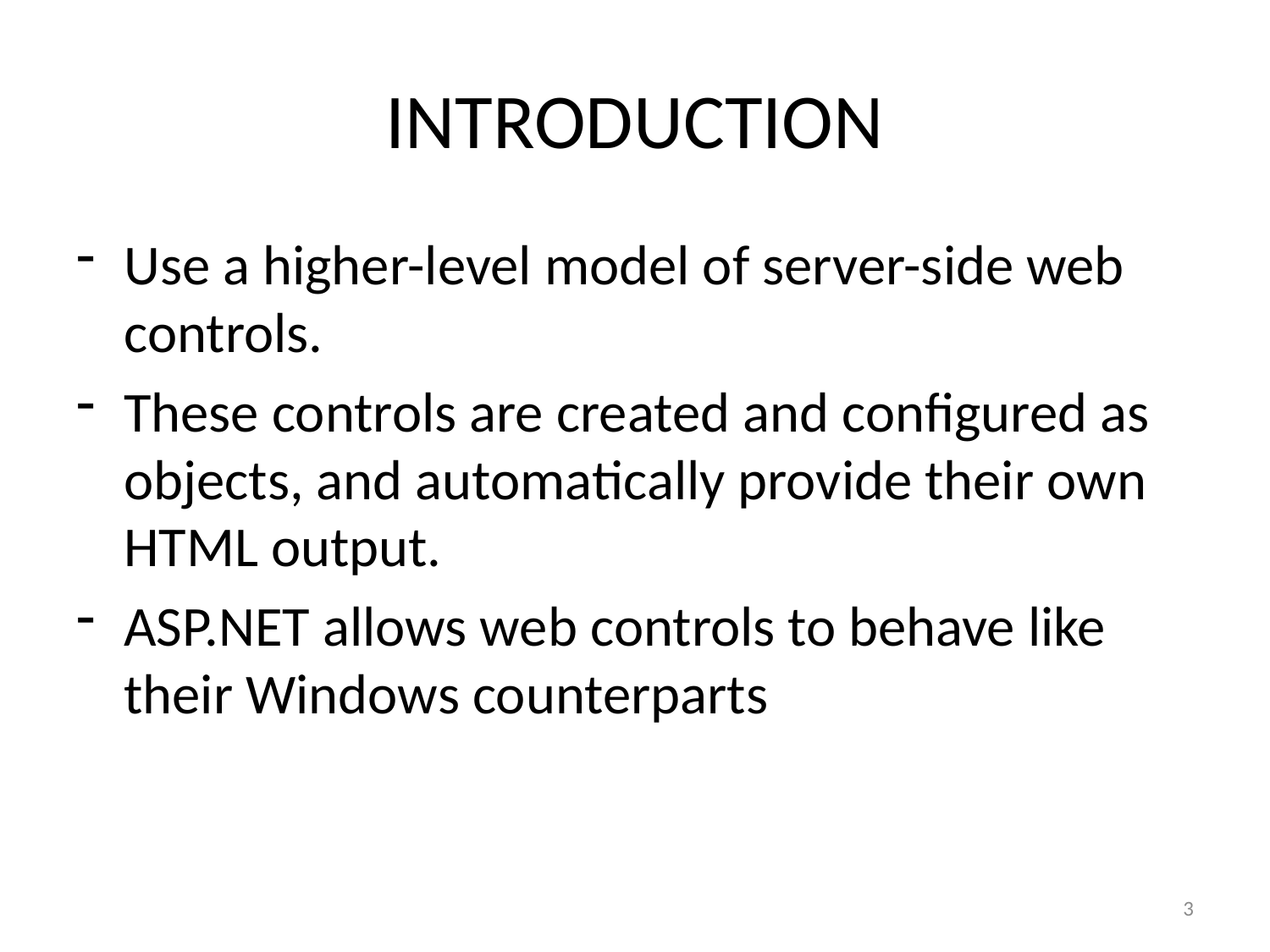

# INTRODUCTION
Use a higher-level model of server-side web controls.
These controls are created and configured as objects, and automatically provide their own HTML output.
ASP.NET allows web controls to behave like their Windows counterparts

3